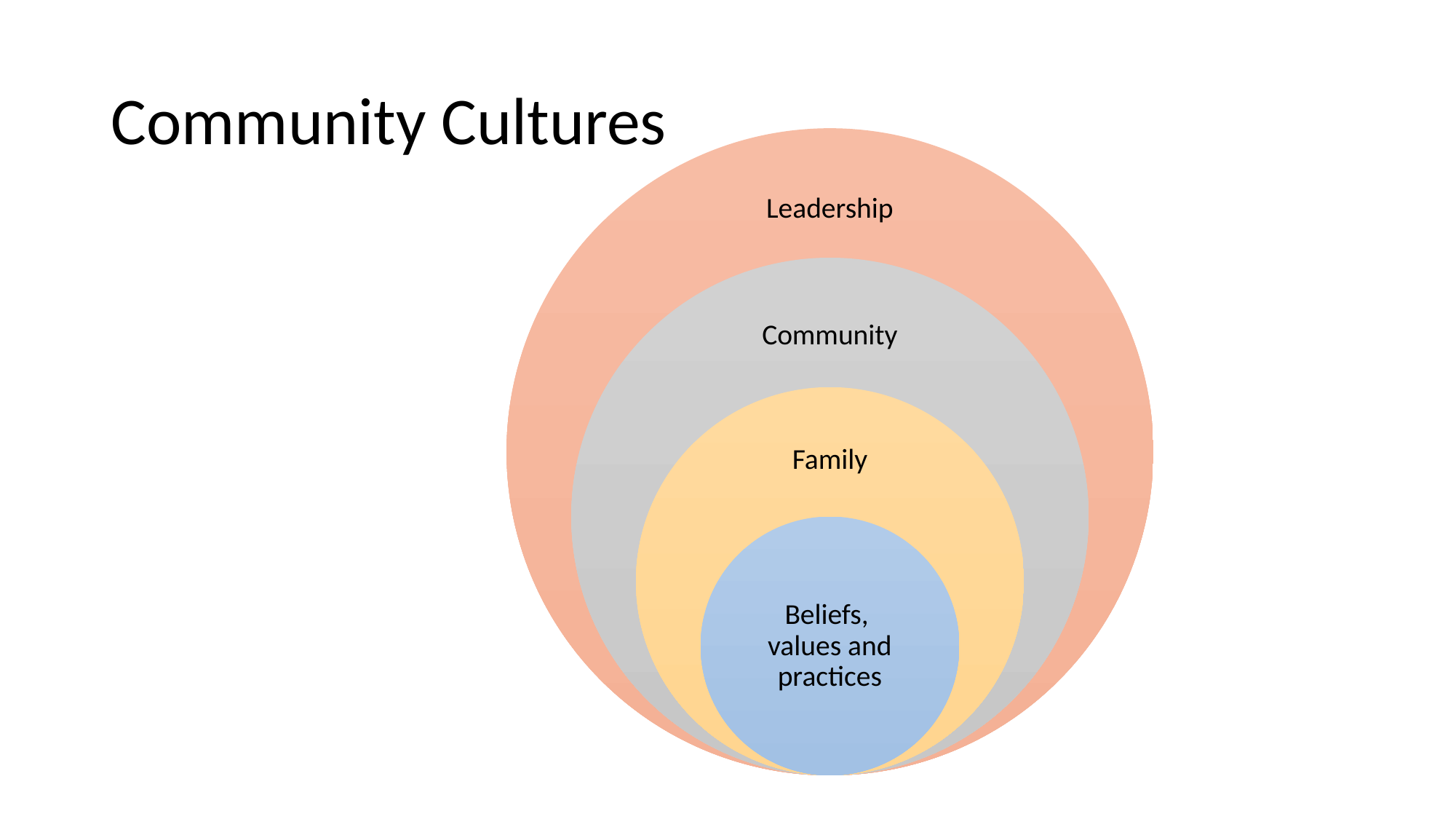

# Community Cultures
Leadership
Community
Family
Beliefs,  values and practices